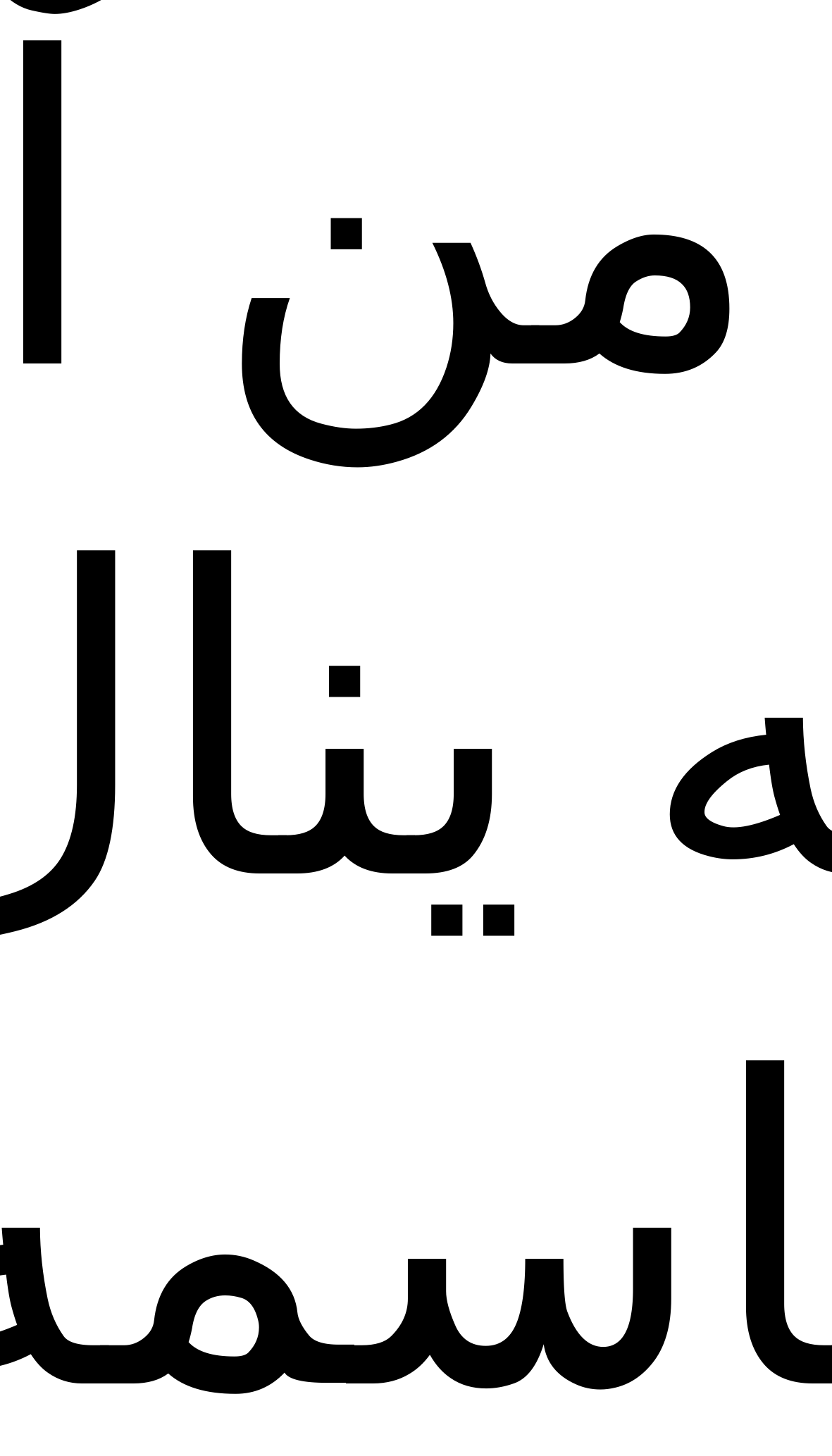

كل من آمن به ينال باسمه غفران الخطايا